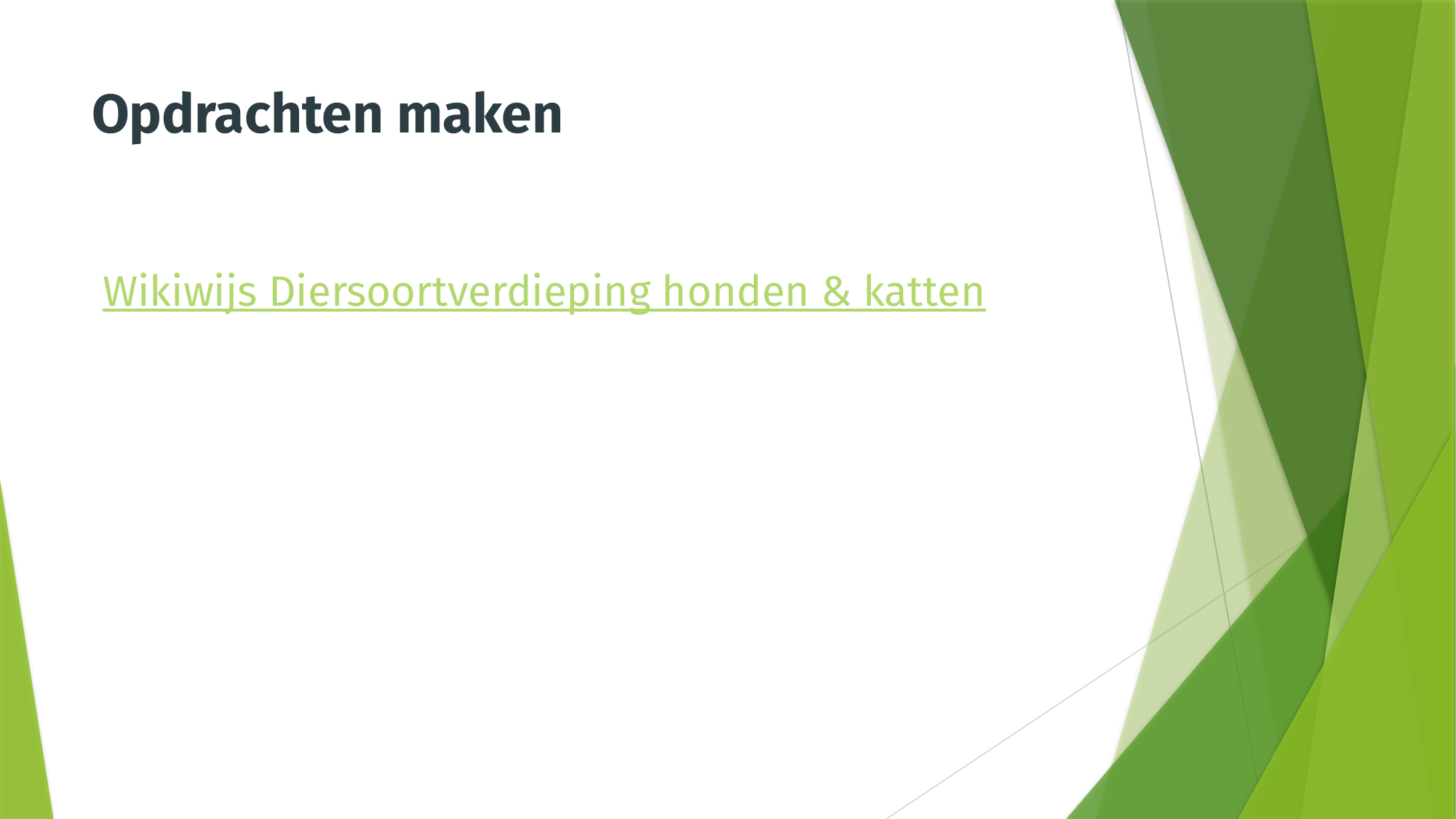

# Opdrachten maken
 Wikiwijs Diersoortverdieping honden & katten